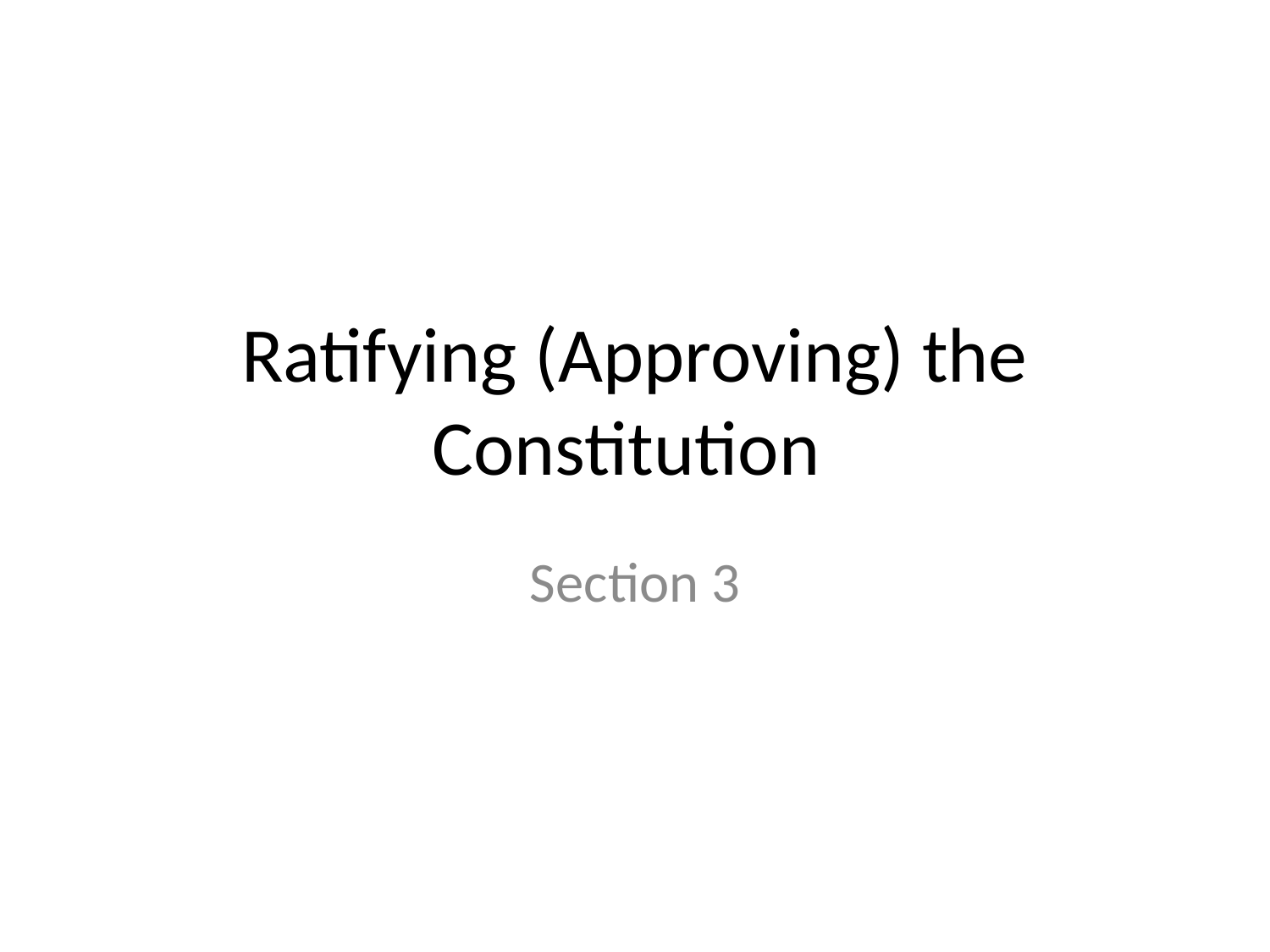

# Ratifying (Approving) the Constitution
Section 3